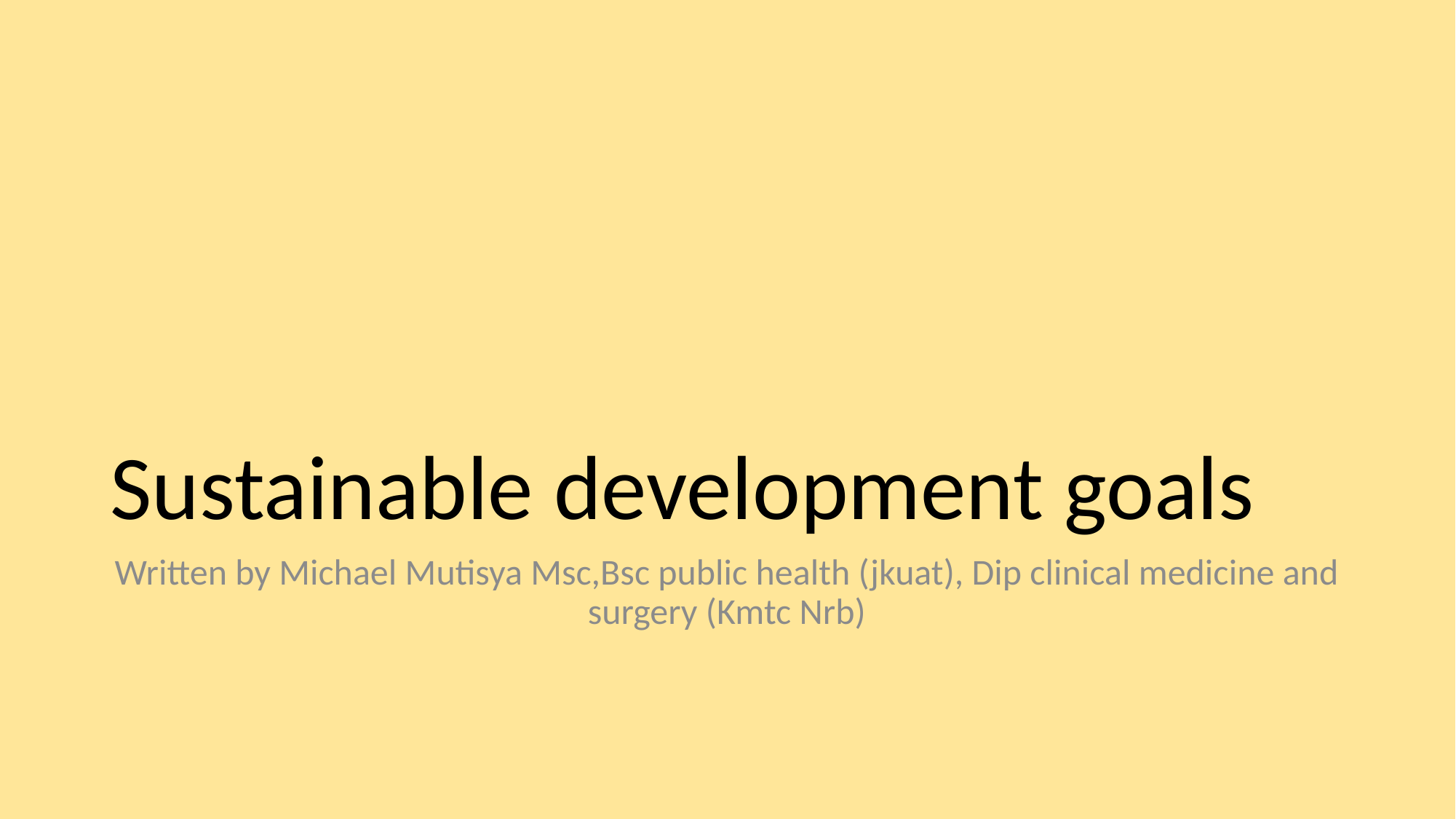

# Sustainable development goals
Written by Michael Mutisya Msc,Bsc public health (jkuat), Dip clinical medicine and surgery (Kmtc Nrb)